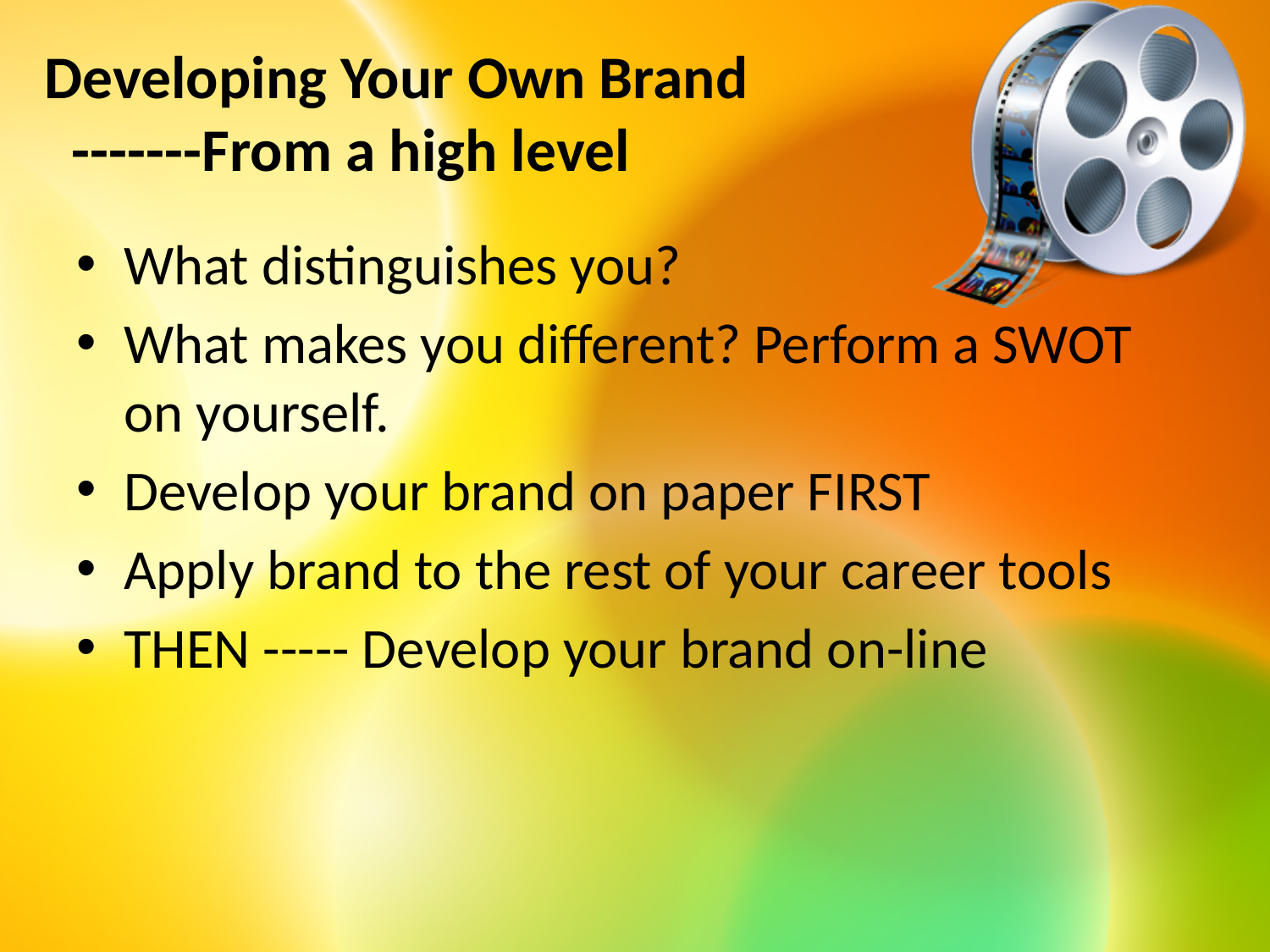

# Developing Your Own Brand -------From a high level
What distinguishes you?
What makes you different? Perform a SWOT on yourself.
Develop your brand on paper FIRST
Apply brand to the rest of your career tools
THEN ----- Develop your brand on-line